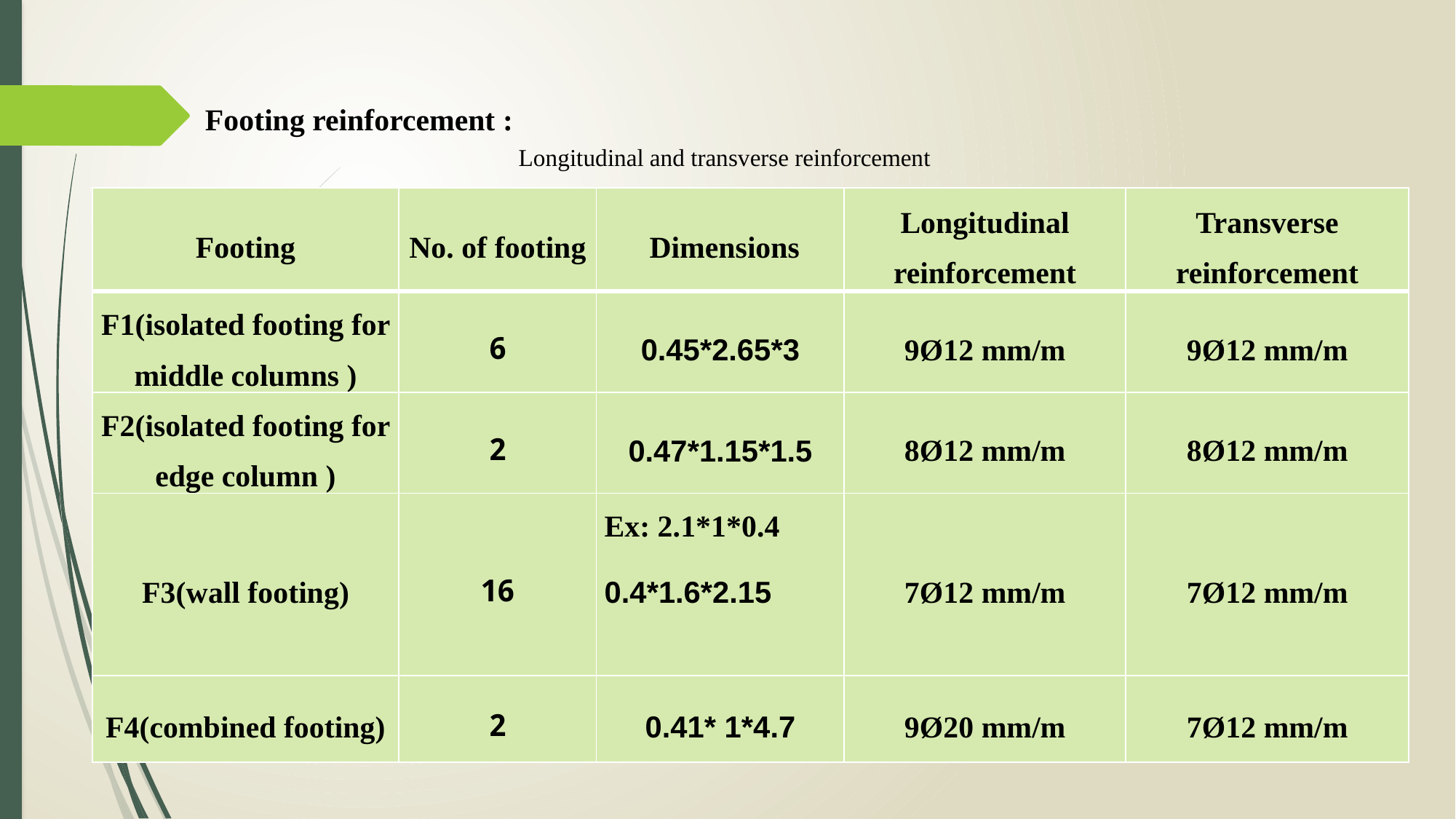

Footing reinforcement :
Longitudinal and transverse reinforcement
| Footing | No. of footing | Dimensions | Longitudinal reinforcement | Transverse reinforcement |
| --- | --- | --- | --- | --- |
| F1(isolated footing for middle columns ) | 6 | 3\*2.65\*0.45 | 9Ø12 mm/m | 9Ø12 mm/m |
| F2(isolated footing for edge column ) | 2 | 1.5\*1.15\*0.47 | 8Ø12 mm/m | 8Ø12 mm/m |
| F3(wall footing) | 16 | Ex: 2.1\*1\*0.4 2.15\*1.6\*0.4 | 7Ø12 mm/m | 7Ø12 mm/m |
| F4(combined footing) | 2 | 4.7\*1 \*0.41 | 9Ø20 mm/m | 7Ø12 mm/m |